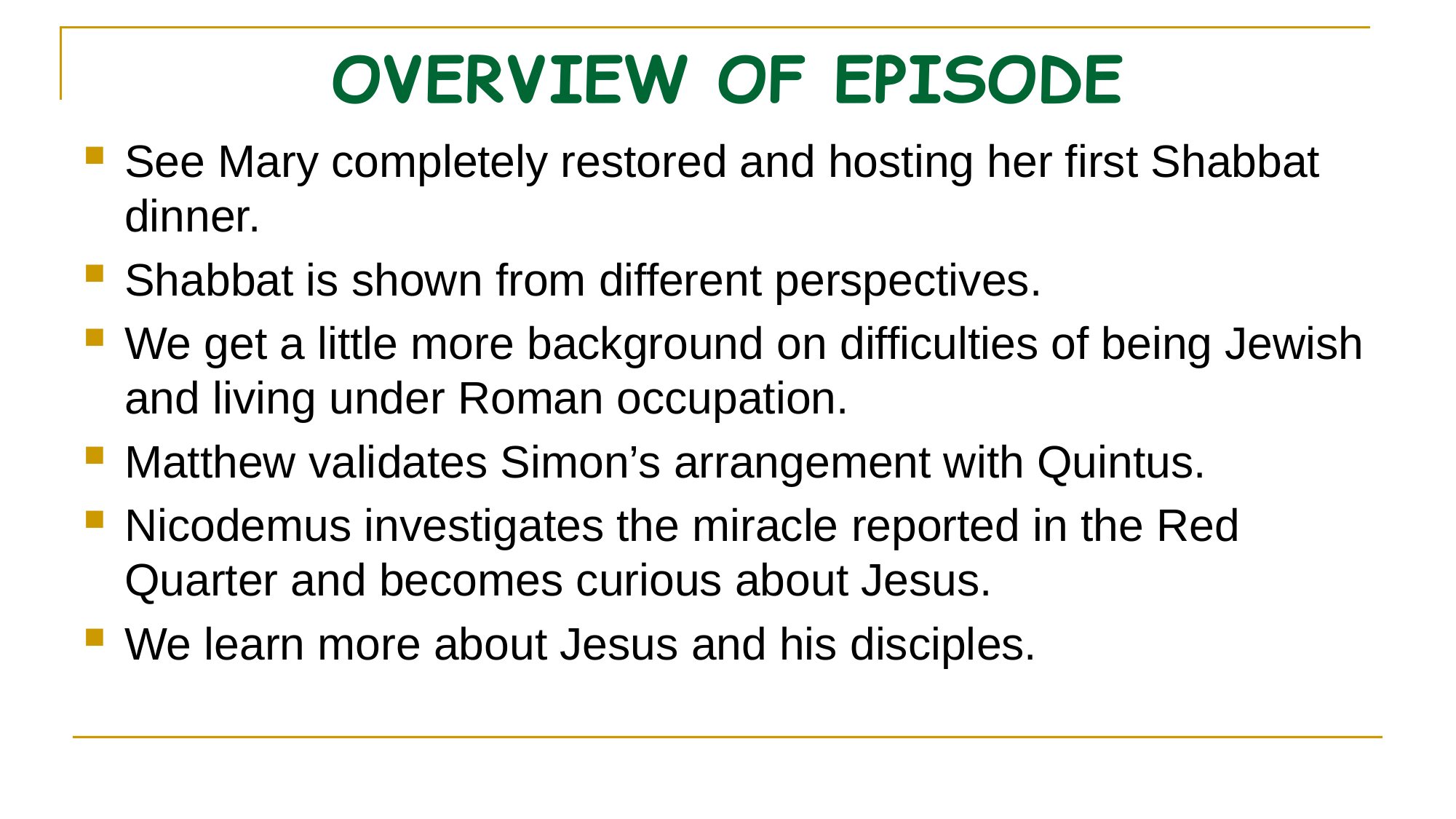

# OVERVIEW OF EPISODE
See Mary completely restored and hosting her first Shabbat dinner.
Shabbat is shown from different perspectives.
We get a little more background on difficulties of being Jewish and living under Roman occupation.
Matthew validates Simon’s arrangement with Quintus.
Nicodemus investigates the miracle reported in the Red Quarter and becomes curious about Jesus.
We learn more about Jesus and his disciples.